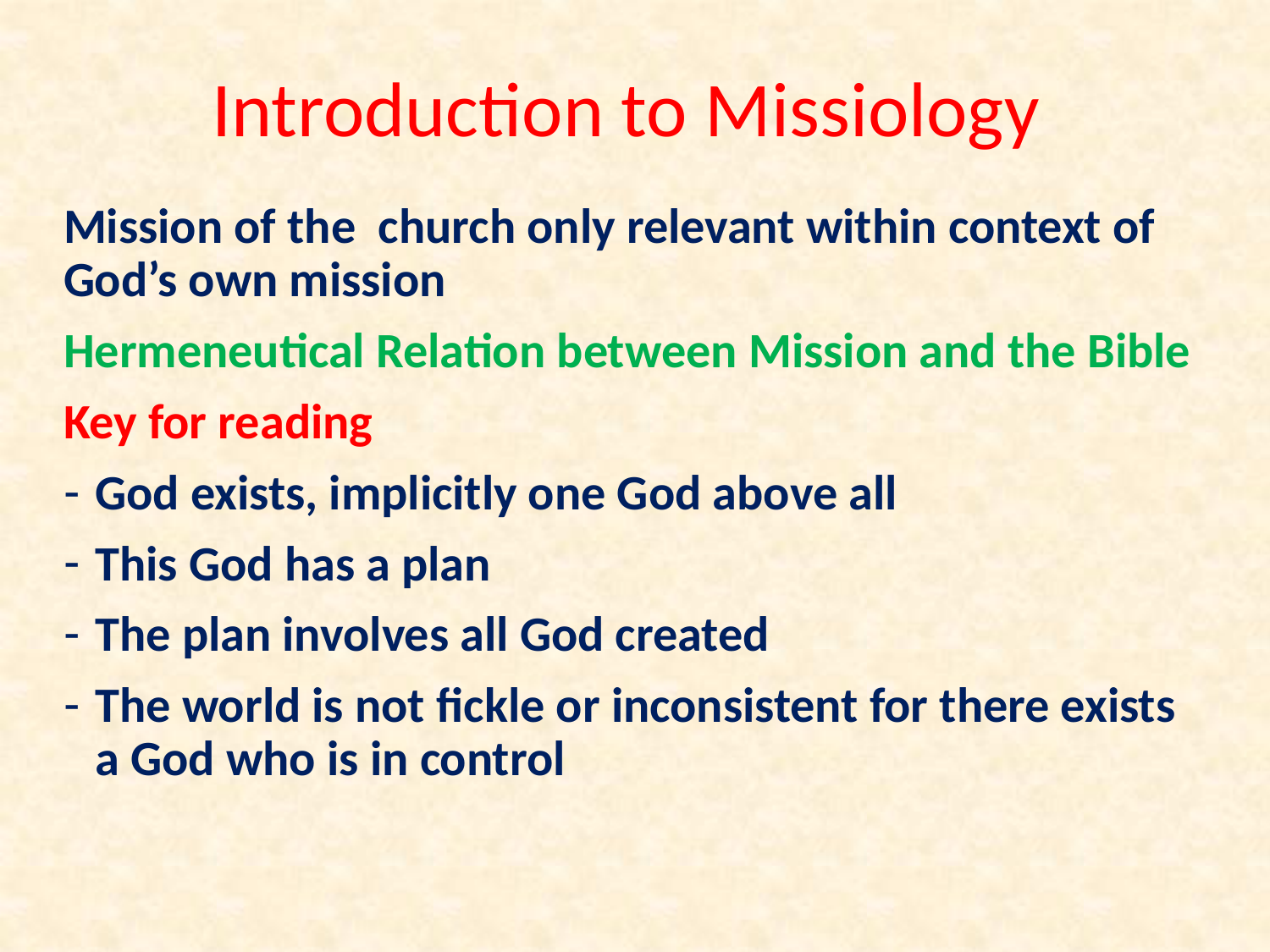

# Introduction to Missiology
Mission of the  church only relevant within context of God’s own mission
Hermeneutical Relation between Mission and the Bible
Key for reading
God exists, implicitly one God above all
This God has a plan
The plan involves all God created
The world is not fickle or inconsistent for there exists a God who is in control